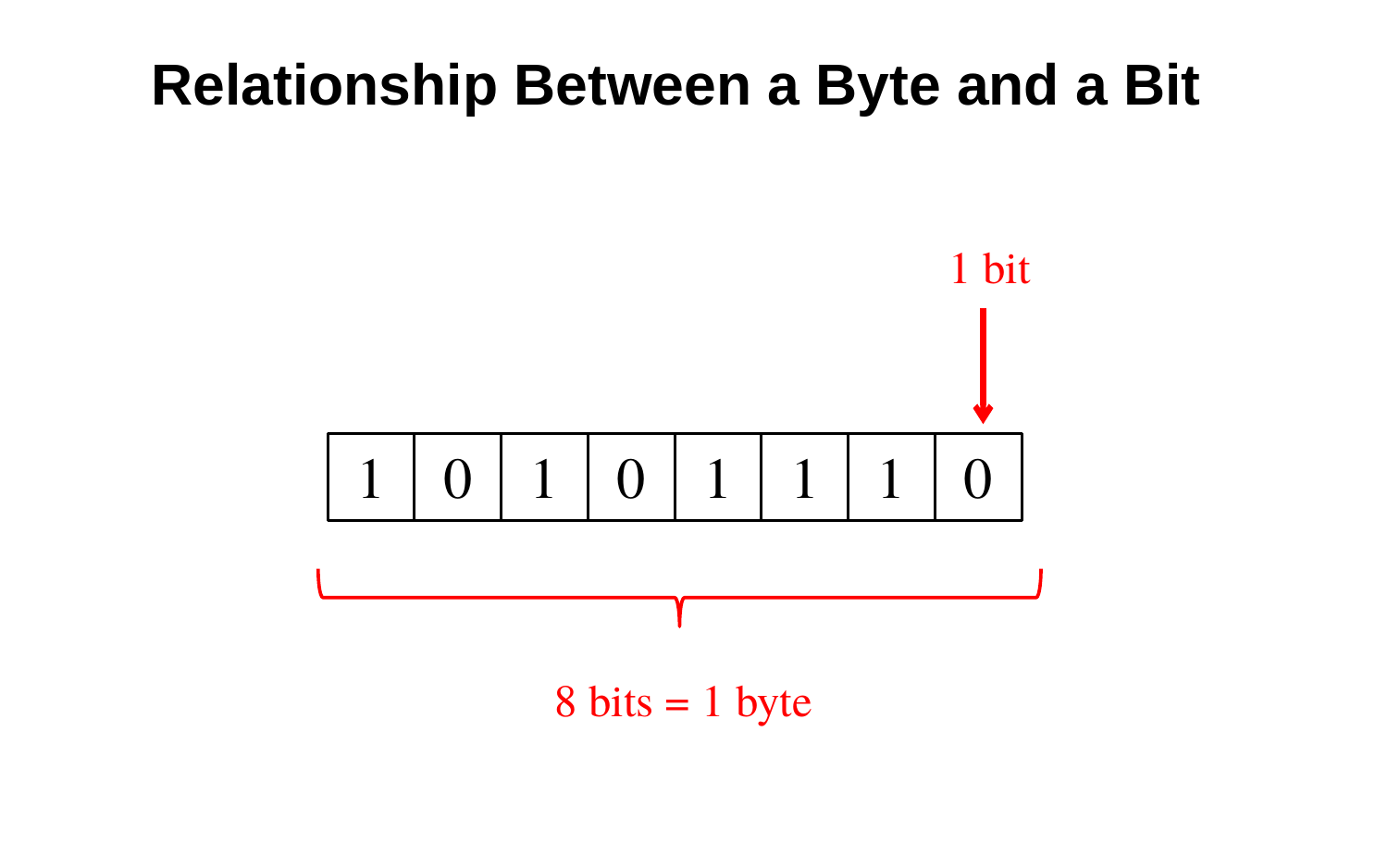

# Relationship Between a Byte and a Bit
1 bit

1
0
1
0
1
1
1
0
8 bits = 1 byte